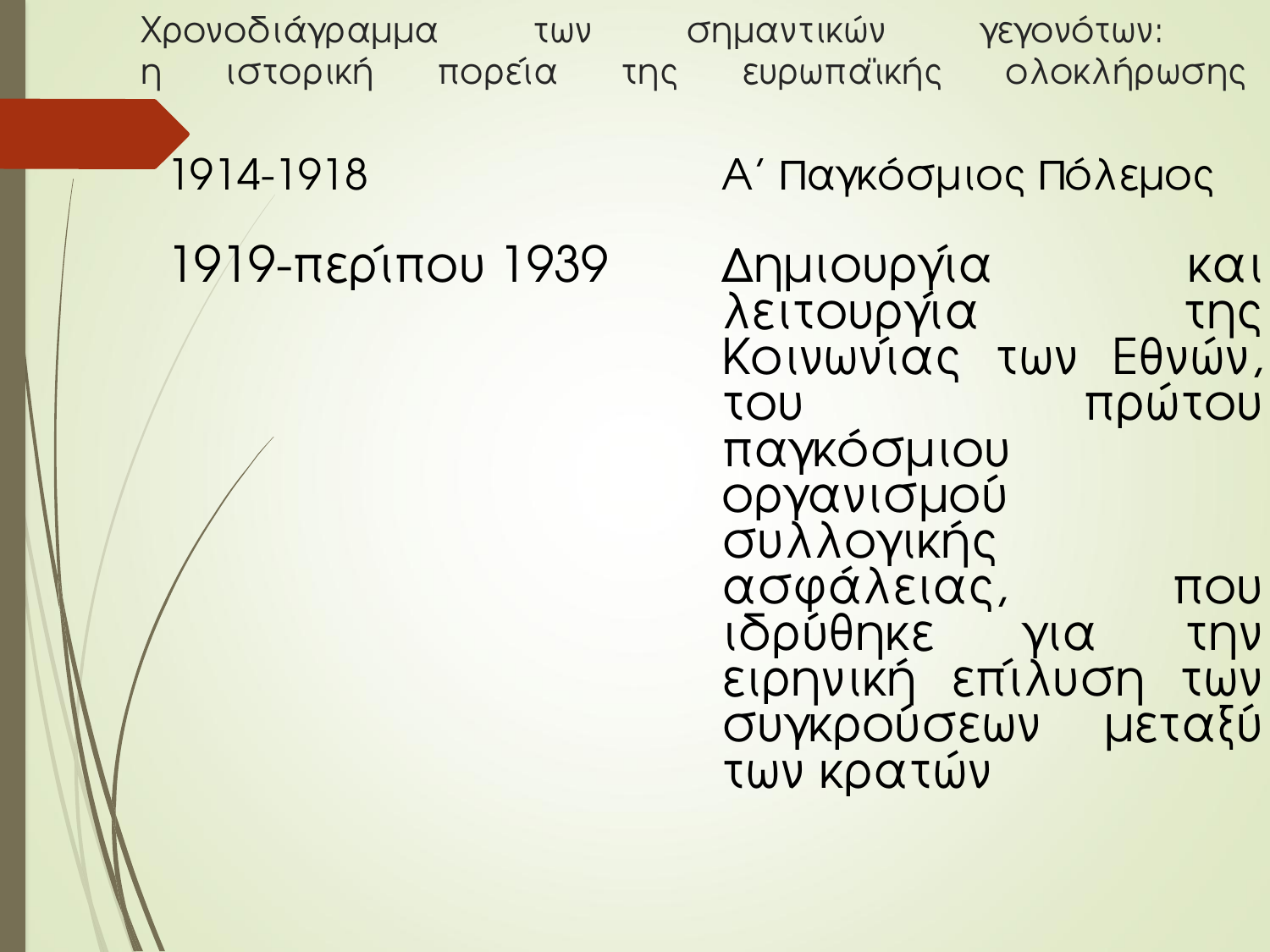

# Χρονοδιάγραμμα των σημαντικών γεγονότων: η ιστορική πορεία της ευρωπαϊκής ολοκλήρωσης

| 1914-1918 | Α’ Παγκόσμιος Πόλεμος |
| --- | --- |
| 1919-περίπου 1939 | Δημιουργία και λειτουργία της Κοινωνίας των Εθνών, του πρώτου παγκόσμιου οργανισμού συλλογικής ασφάλειας, που ιδρύθηκε για την ειρηνική επίλυση των συγκρούσεων μεταξύ των κρατών |